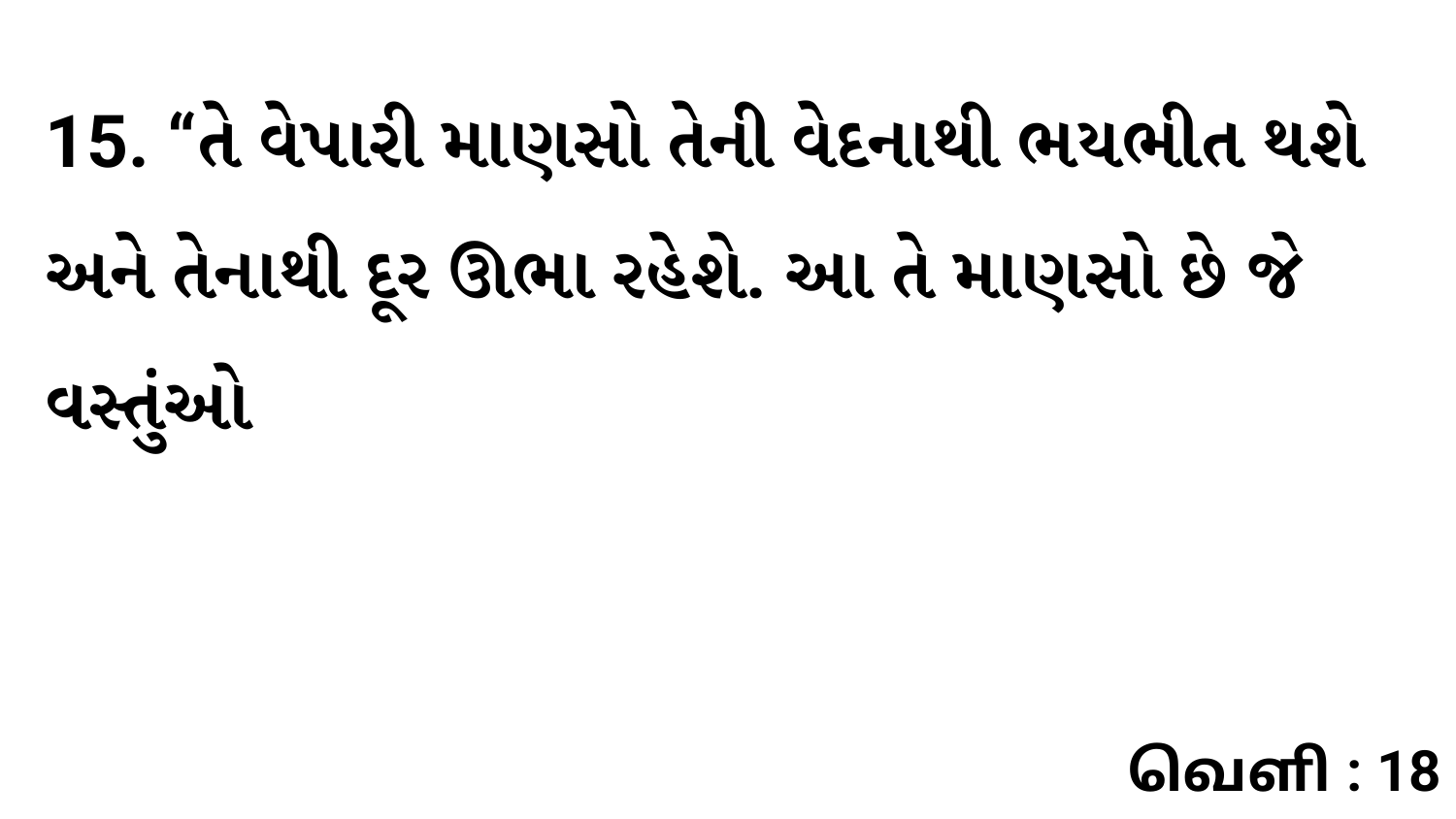

15. “તે વેપારી માણસો તેની વેદનાથી ભયભીત થશે અને તેનાથી દૂર ઊભા રહેશે. આ તે માણસો છે જે વસ્તુંઓ
வெளி : 18